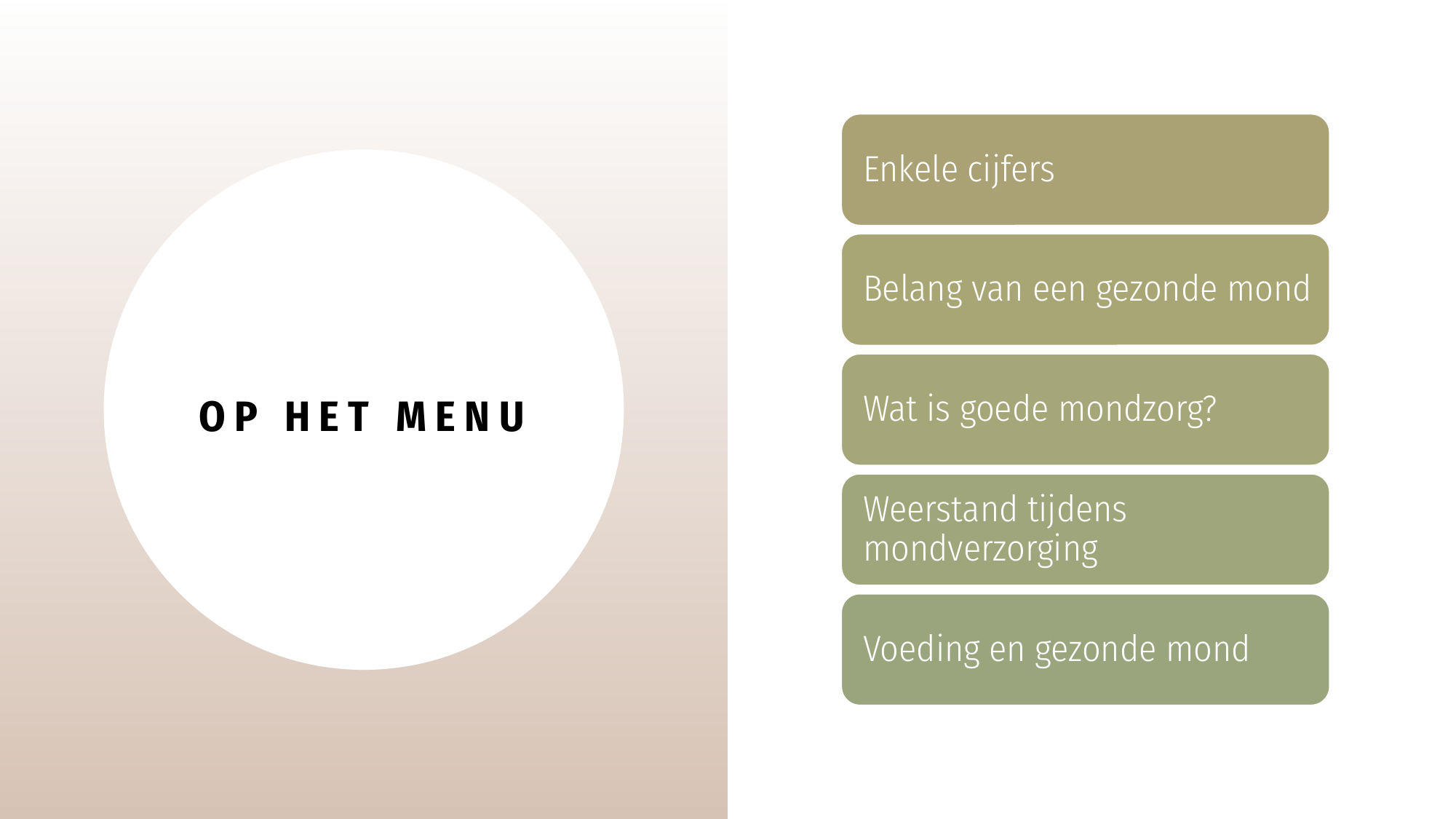

Enkele cijfers
Belang van een gezonde mond
Wat is goede mondzorg?
Weerstand tijdens mondverzorging
Voeding en gezonde mond

# Op het menu